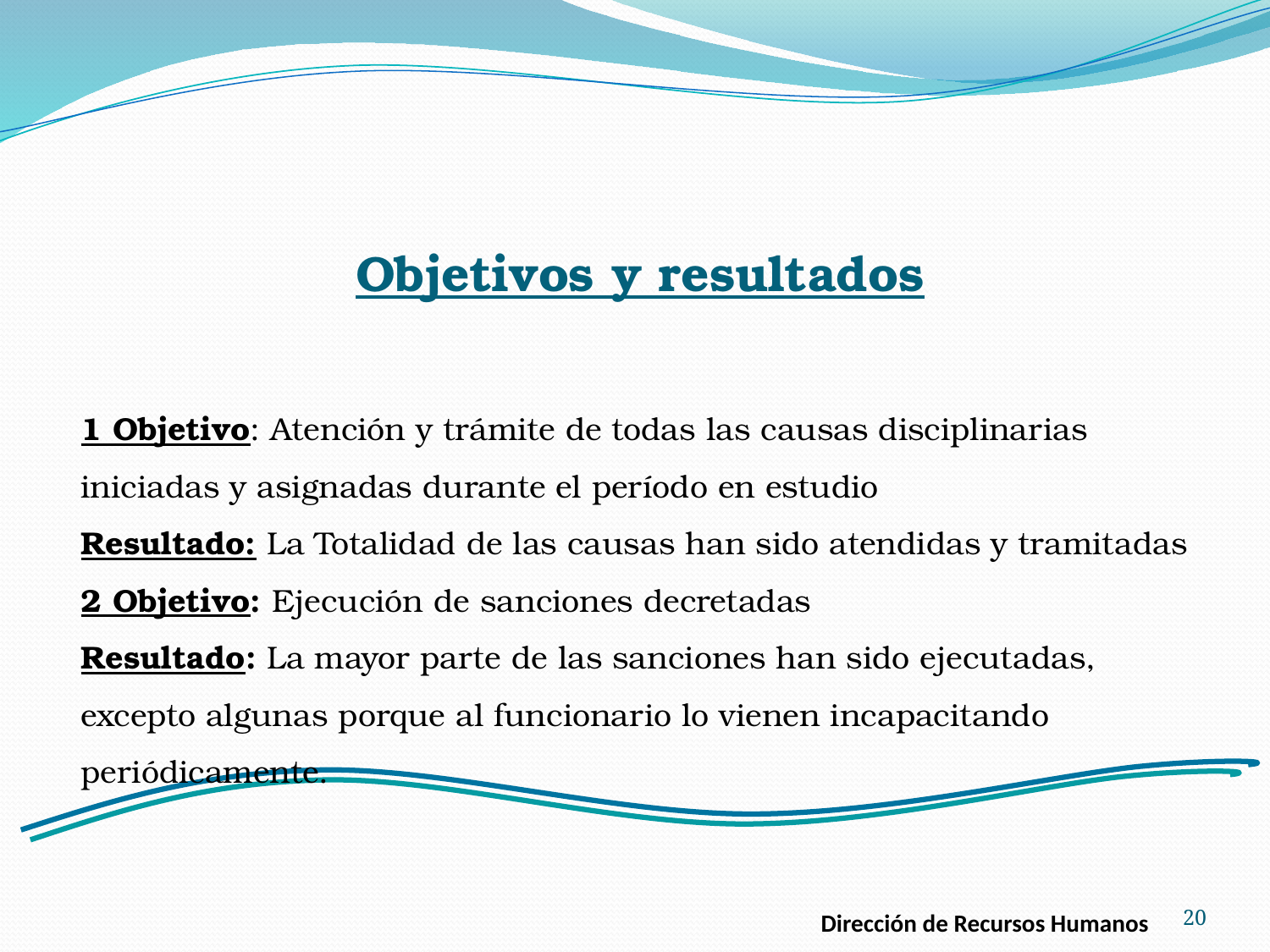

Objetivos y resultados

1 Objetivo: Atención y trámite de todas las causas disciplinarias iniciadas y asignadas durante el período en estudio
Resultado: La Totalidad de las causas han sido atendidas y tramitadas
2 Objetivo: Ejecución de sanciones decretadas
Resultado: La mayor parte de las sanciones han sido ejecutadas, excepto algunas porque al funcionario lo vienen incapacitando periódicamente.

20
Dirección de Recursos Humanos